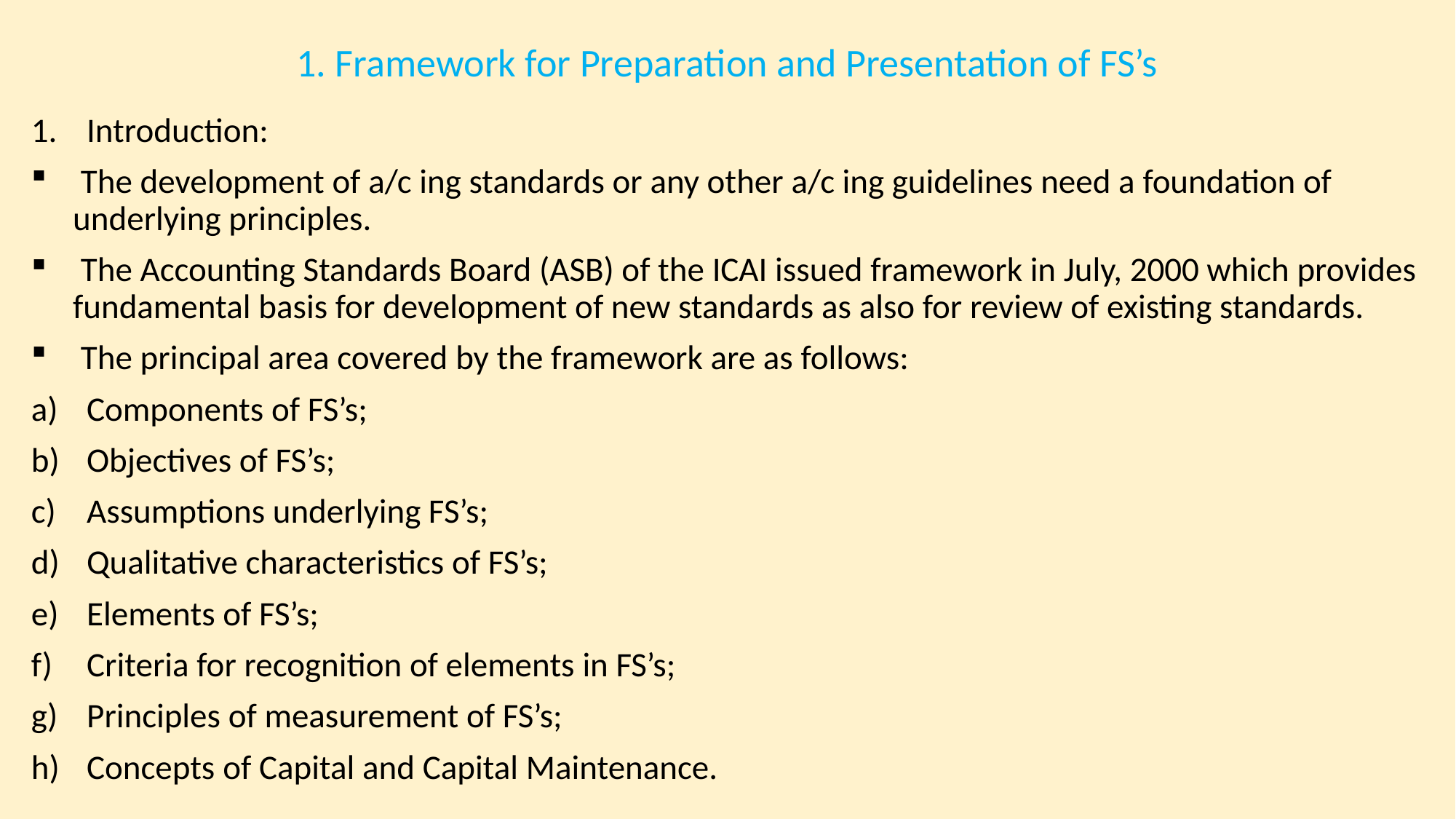

# 1. Framework for Preparation and Presentation of FS’s
Introduction:
 The development of a/c ing standards or any other a/c ing guidelines need a foundation of underlying principles.
 The Accounting Standards Board (ASB) of the ICAI issued framework in July, 2000 which provides fundamental basis for development of new standards as also for review of existing standards.
 The principal area covered by the framework are as follows:
Components of FS’s;
Objectives of FS’s;
Assumptions underlying FS’s;
Qualitative characteristics of FS’s;
Elements of FS’s;
Criteria for recognition of elements in FS’s;
Principles of measurement of FS’s;
Concepts of Capital and Capital Maintenance.